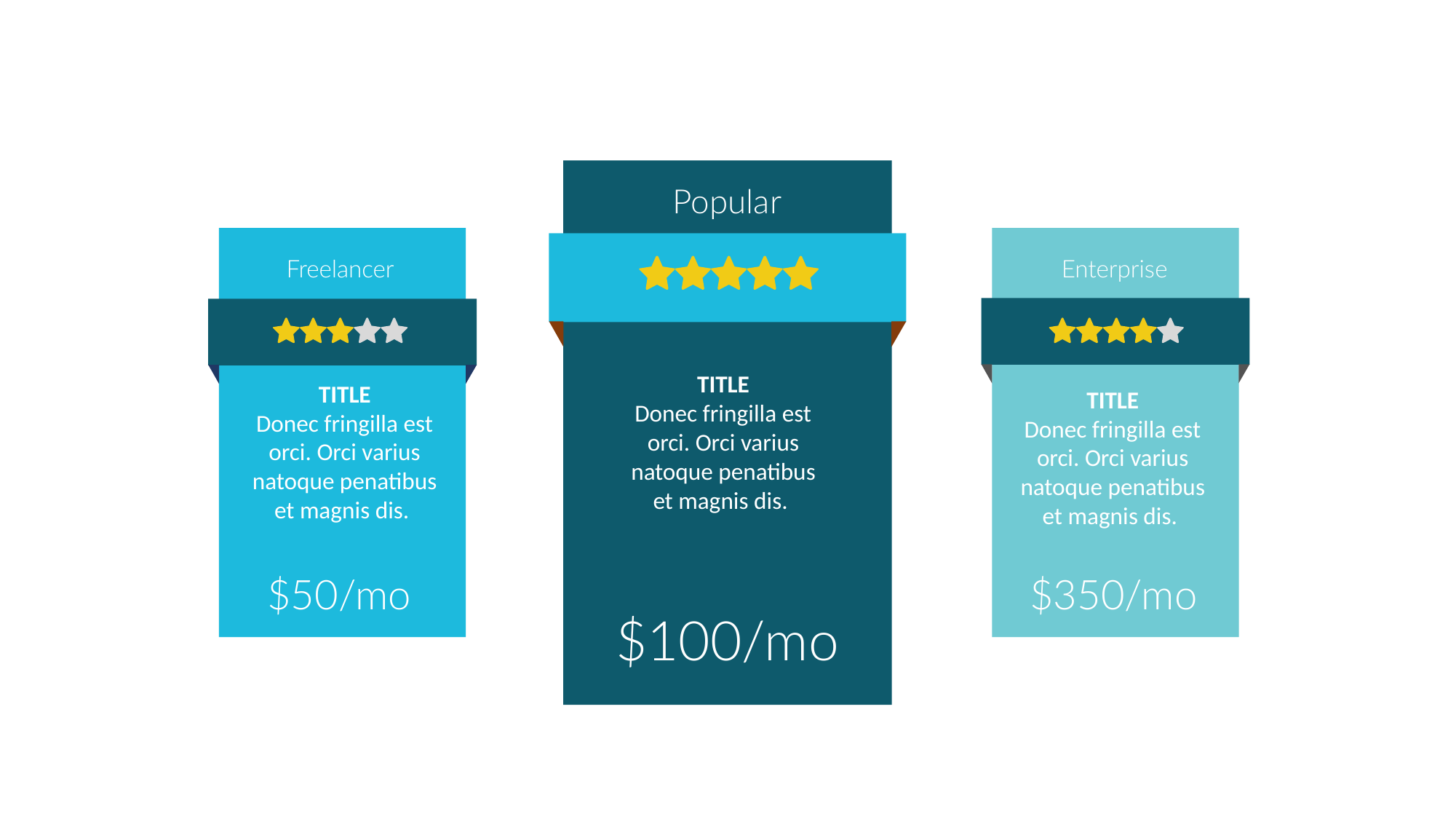

#

Popular

Freelancer
Enterprise

TITLE
Donec fringilla est orci. Orci varius natoque penatibus et magnis dis.

TITLE
Donec fringilla est orci. Orci varius natoque penatibus et magnis dis.
TITLE
Donec fringilla est orci. Orci varius natoque penatibus et magnis dis.
$50/mo
$350/mo
$100/mo